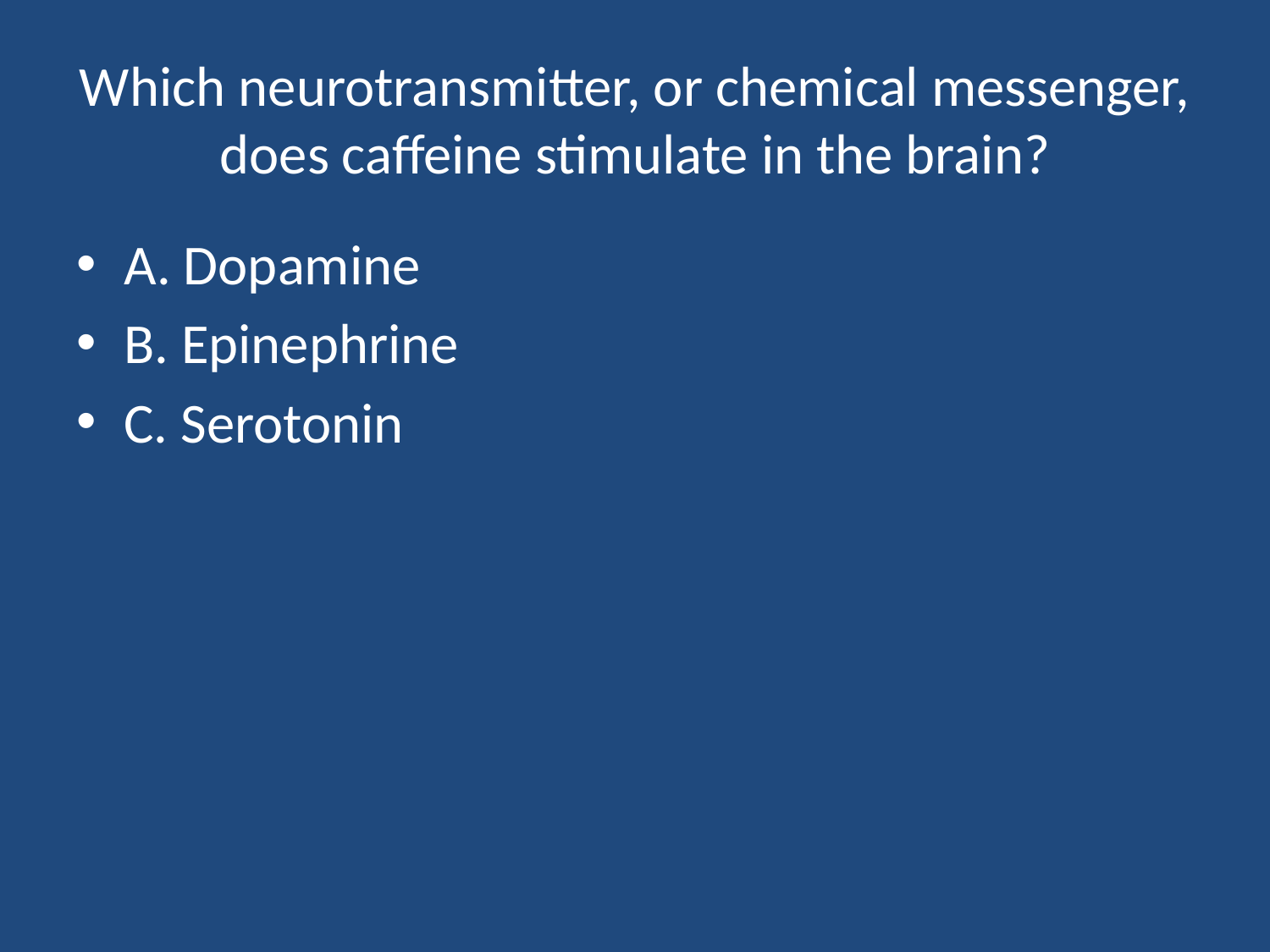

# Which neurotransmitter, or chemical messenger, does caffeine stimulate in the brain?
A. Dopamine
B. Epinephrine
C. Serotonin